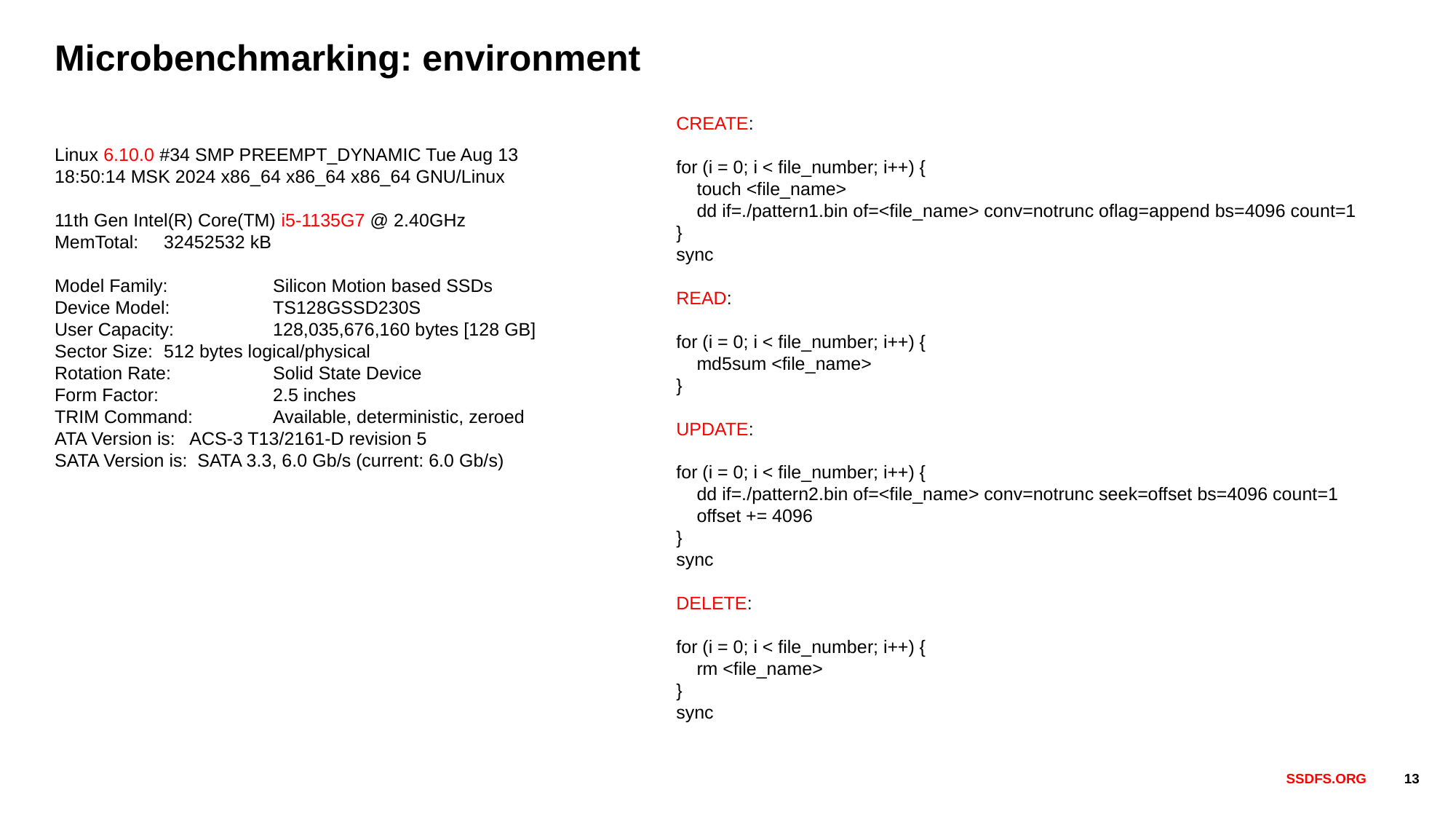

Microbenchmarking: environment
CREATE:

for (i = 0; i < file_number; i++) {
    touch <file_name>
    dd if=./pattern1.bin of=<file_name> conv=notrunc oflag=append bs=4096 count=1
}
sync

READ:

for (i = 0; i < file_number; i++) {
    md5sum <file_name>
}

UPDATE:

for (i = 0; i < file_number; i++) {
    dd if=./pattern2.bin of=<file_name> conv=notrunc seek=offset bs=4096 count=1
    offset += 4096
}
sync

DELETE:

for (i = 0; i < file_number; i++) {
    rm <file_name>
}
sync
Linux 6.10.0 #34 SMP PREEMPT_DYNAMIC Tue Aug 13 18:50:14 MSK 2024 x86_64 x86_64 x86_64 GNU/Linux

11th Gen Intel(R) Core(TM) i5-1135G7 @ 2.40GHz
MemTotal:   	32452532 kB

Model Family: 	Silicon Motion based SSDs
Device Model: 	TS128GSSD230S
User Capacity:	128,035,676,160 bytes [128 GB]
Sector Size:  	512 bytes logical/physical
Rotation Rate:	Solid State Device
Form Factor:  	2.5 inches
TRIM Command: 	Available, deterministic, zeroed
ATA Version is:   ACS-3 T13/2161-D revision 5
SATA Version is:  SATA 3.3, 6.0 Gb/s (current: 6.0 Gb/s)
SSDFS.ORG
13